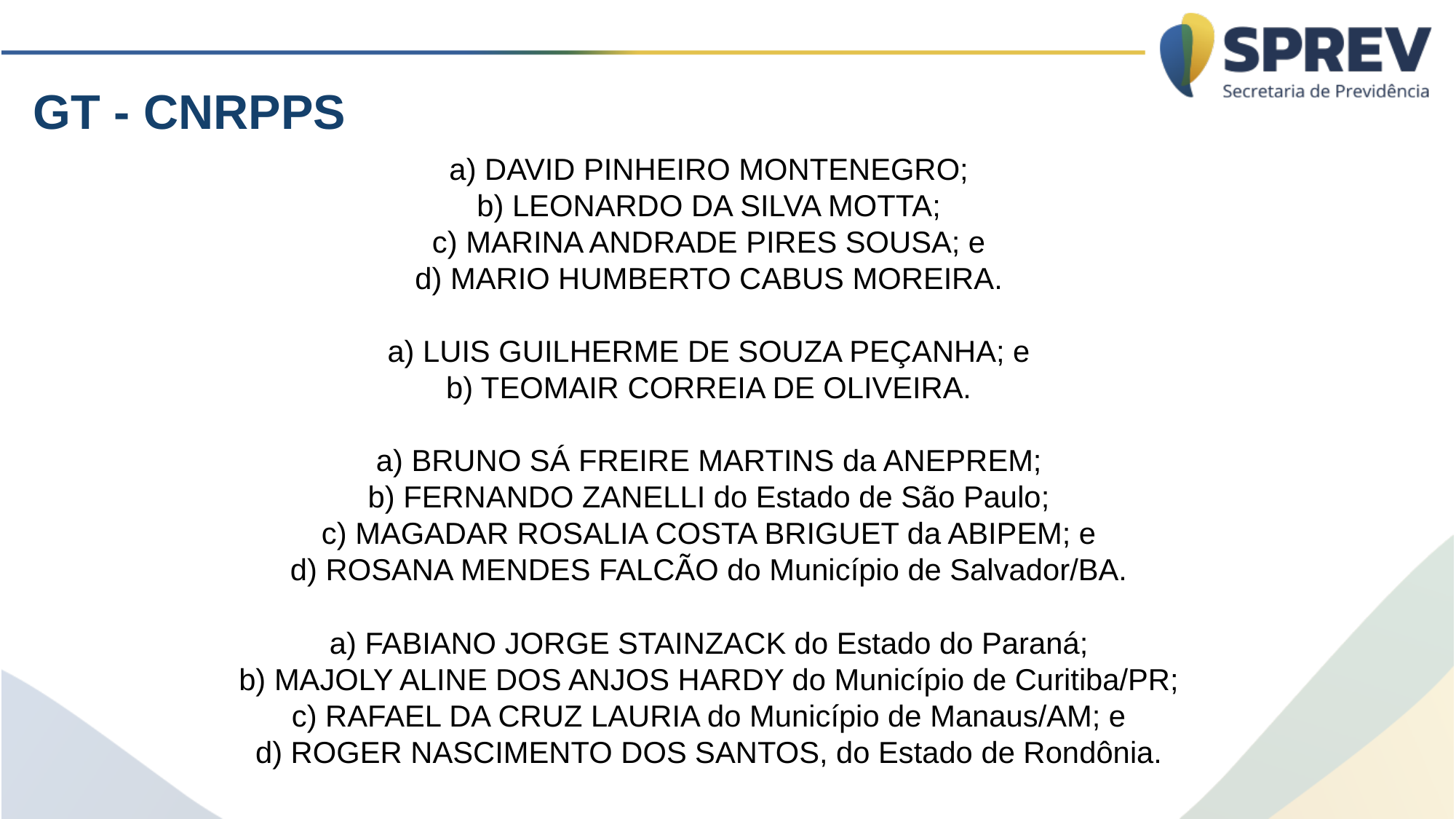

GT - CNRPPS
a) DAVID PINHEIRO MONTENEGRO;
b) LEONARDO DA SILVA MOTTA;
c) MARINA ANDRADE PIRES SOUSA; e
d) MARIO HUMBERTO CABUS MOREIRA.

a) LUIS GUILHERME DE SOUZA PEÇANHA; e
b) TEOMAIR CORREIA DE OLIVEIRA.

a) BRUNO SÁ FREIRE MARTINS da ANEPREM;
b) FERNANDO ZANELLI do Estado de São Paulo;
c) MAGADAR ROSALIA COSTA BRIGUET da ABIPEM; e
d) ROSANA MENDES FALCÃO do Município de Salvador/BA.

a) FABIANO JORGE STAINZACK do Estado do Paraná;
b) MAJOLY ALINE DOS ANJOS HARDY do Município de Curitiba/PR;
c) RAFAEL DA CRUZ LAURIA do Município de Manaus/AM; e
d) ROGER NASCIMENTO DOS SANTOS, do Estado de Rondônia.